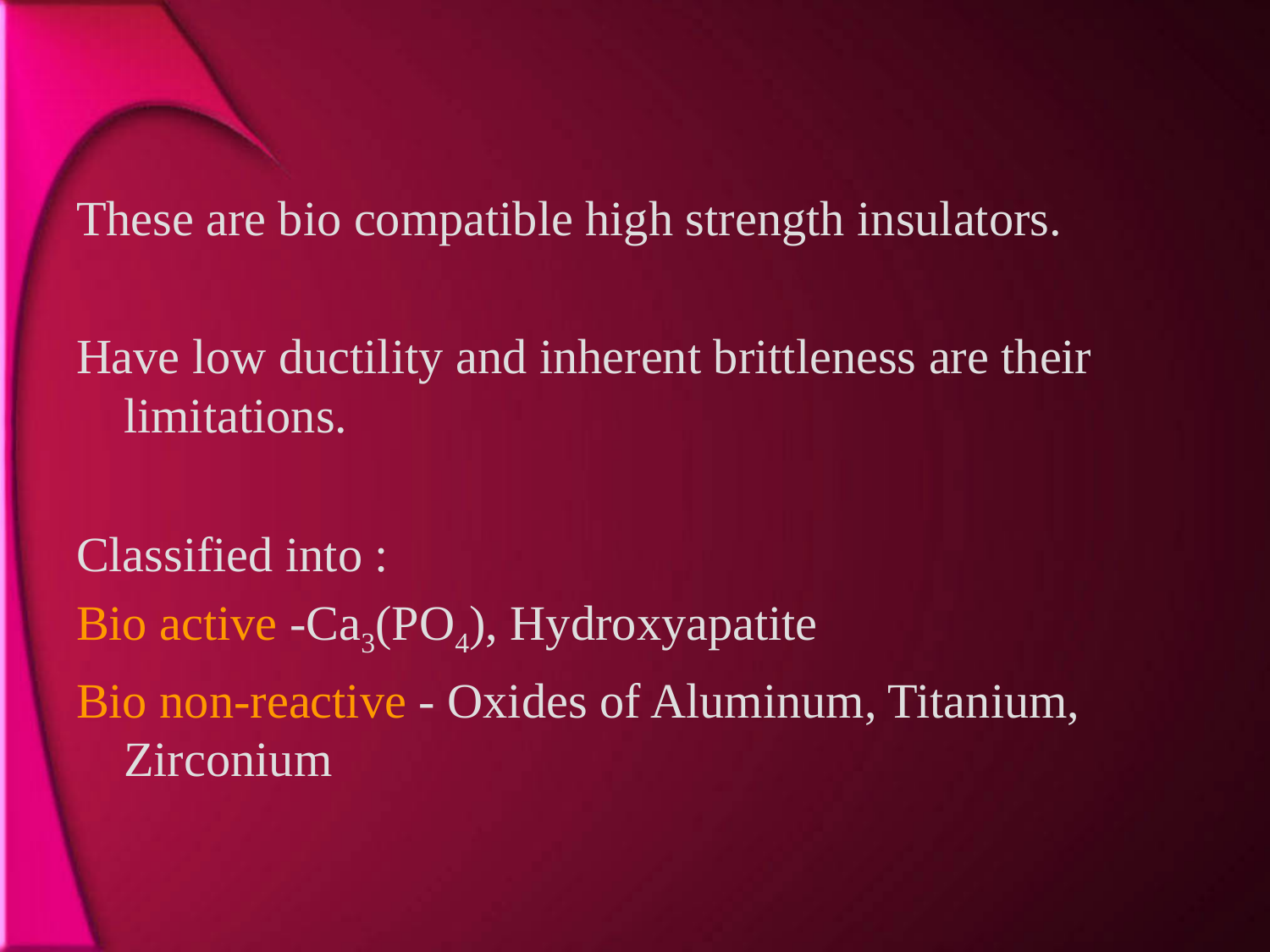

These are bio compatible high strength insulators.

Have low ductility and inherent brittleness are their limitations.

Classified into :
Bio active -Ca3(PO4), Hydroxyapatite
Bio non-reactive - Oxides of Aluminum, Titanium, Zirconium